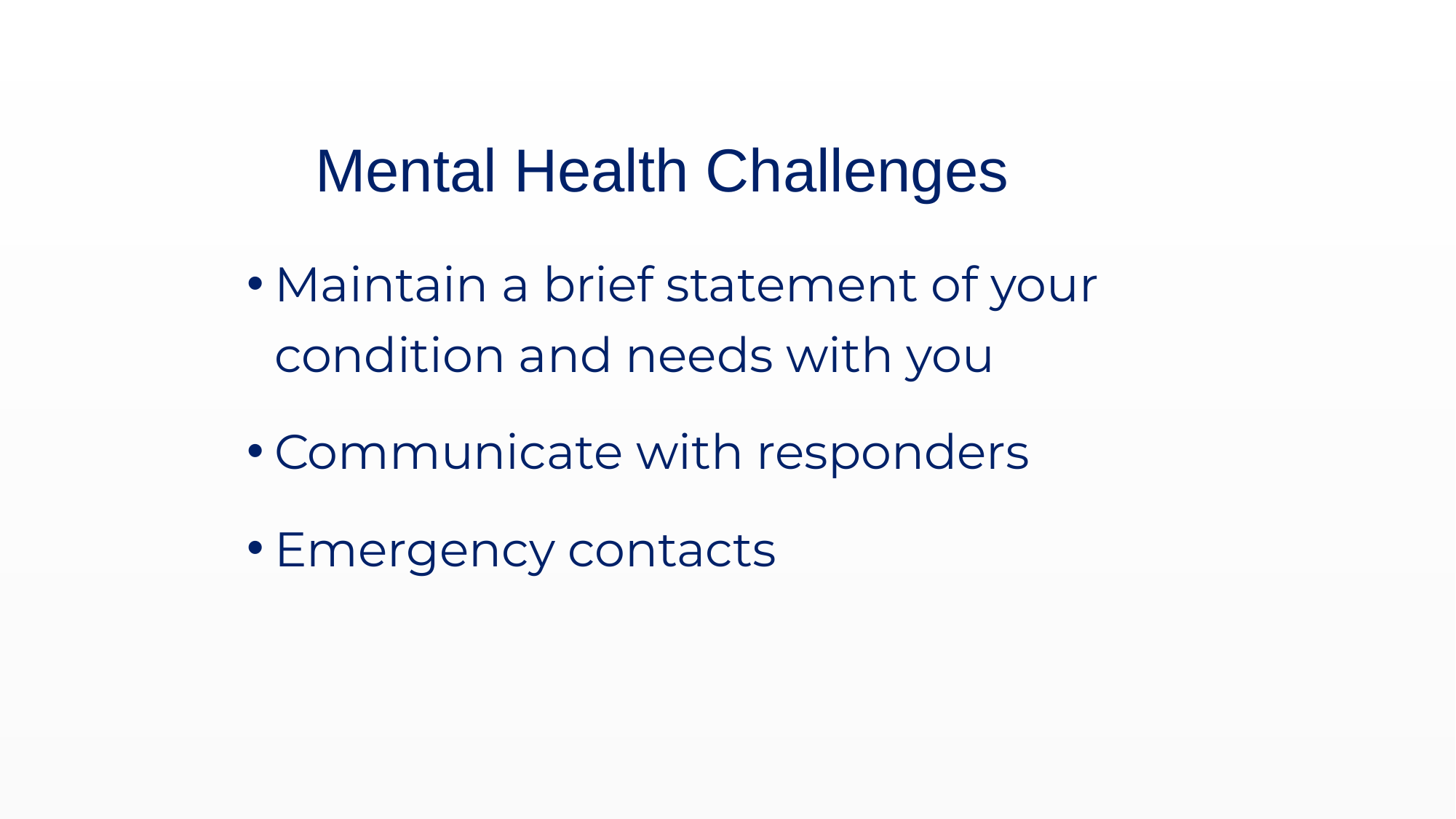

#
Mental Health Challenges
Maintain a brief statement of your condition and needs with you
Communicate with responders
Emergency contacts